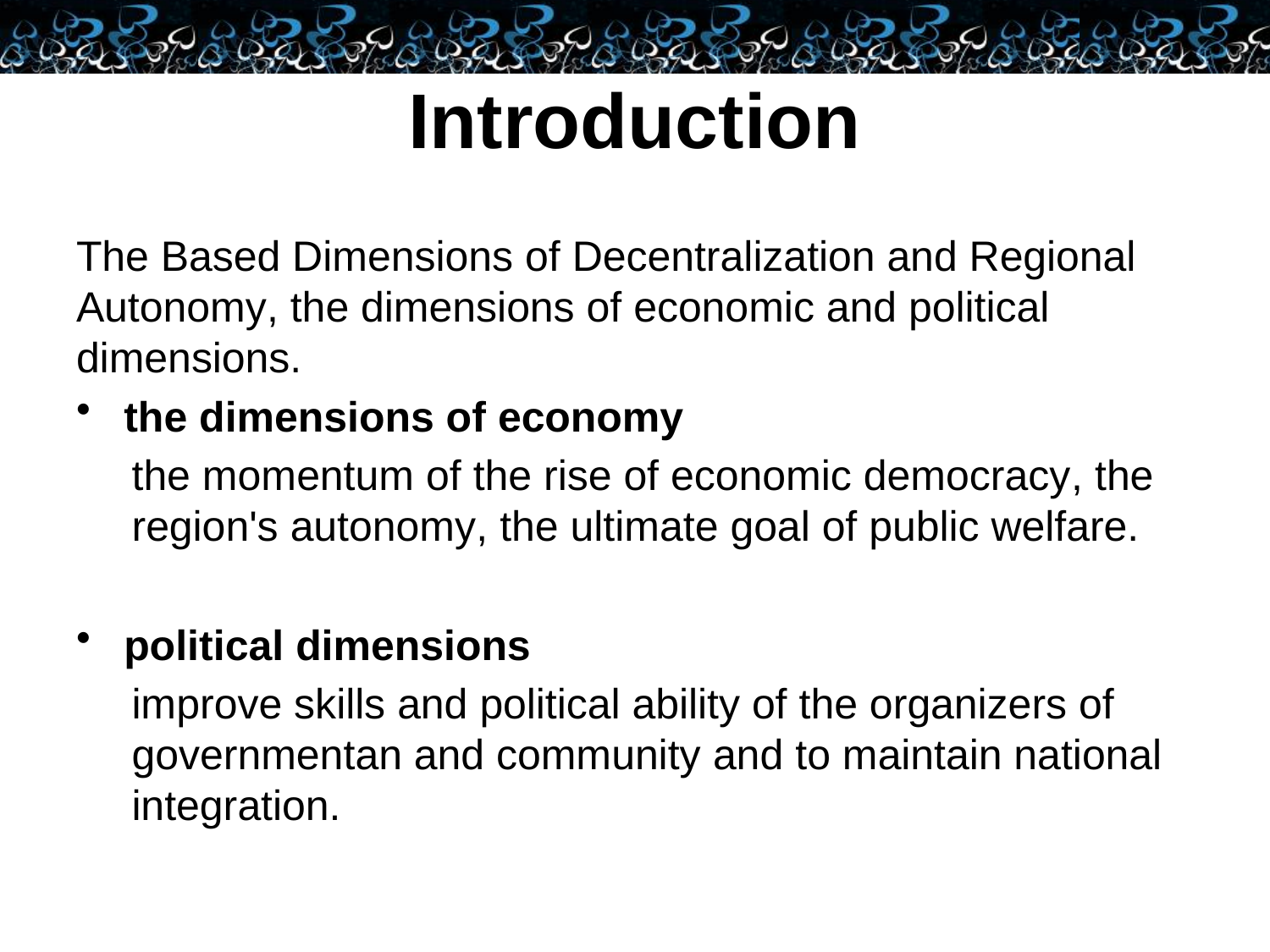

# Introduction
The Based Dimensions of Decentralization and Regional Autonomy, the dimensions of economic and political dimensions.
the dimensions of economy
the momentum of the rise of economic democracy, the region's autonomy, the ultimate goal of public welfare.

political dimensions
improve skills and political ability of the organizers of governmentan and community and to maintain national integration.